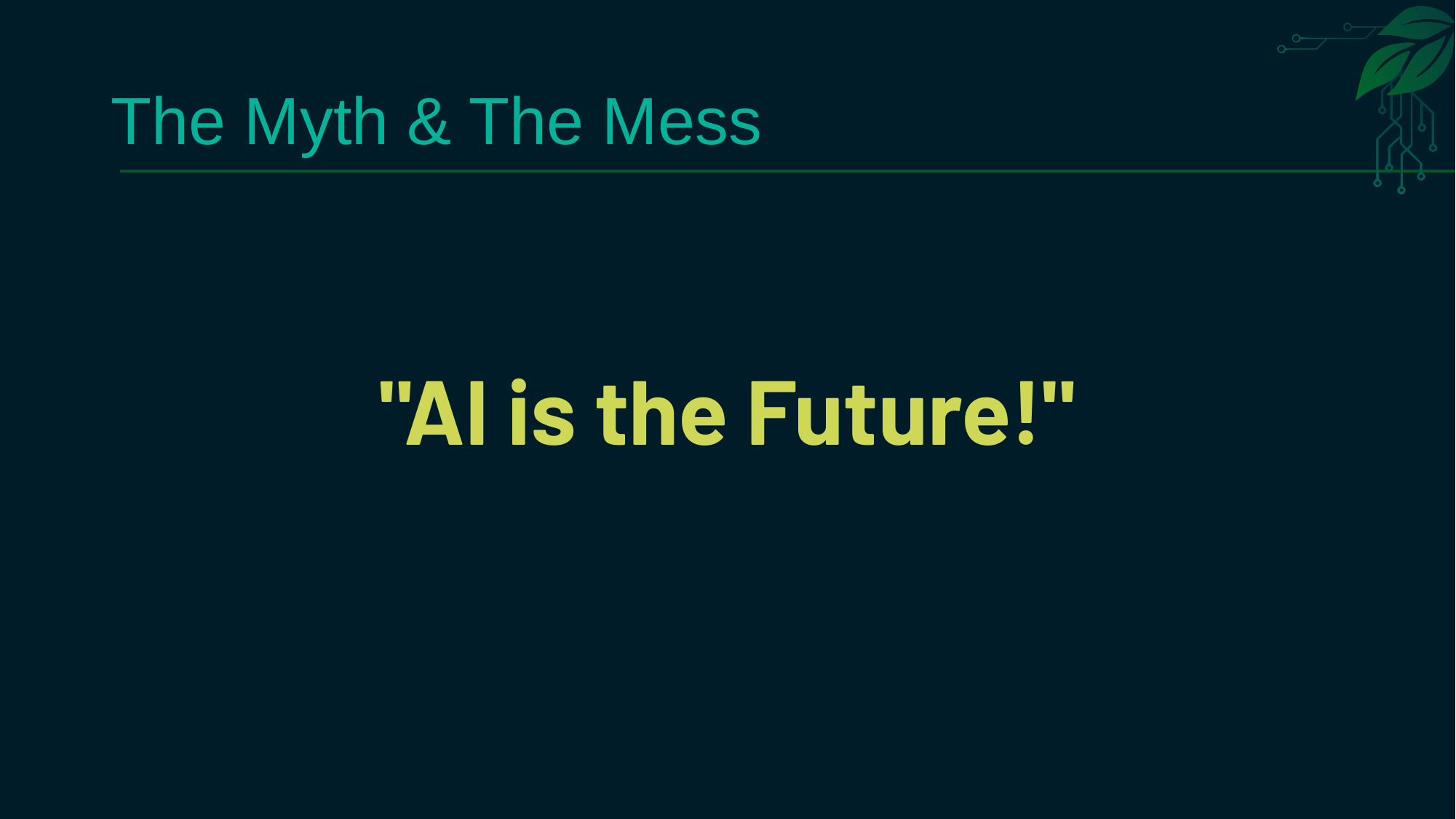

# The Myth & The Mess
"AI is the Future!"